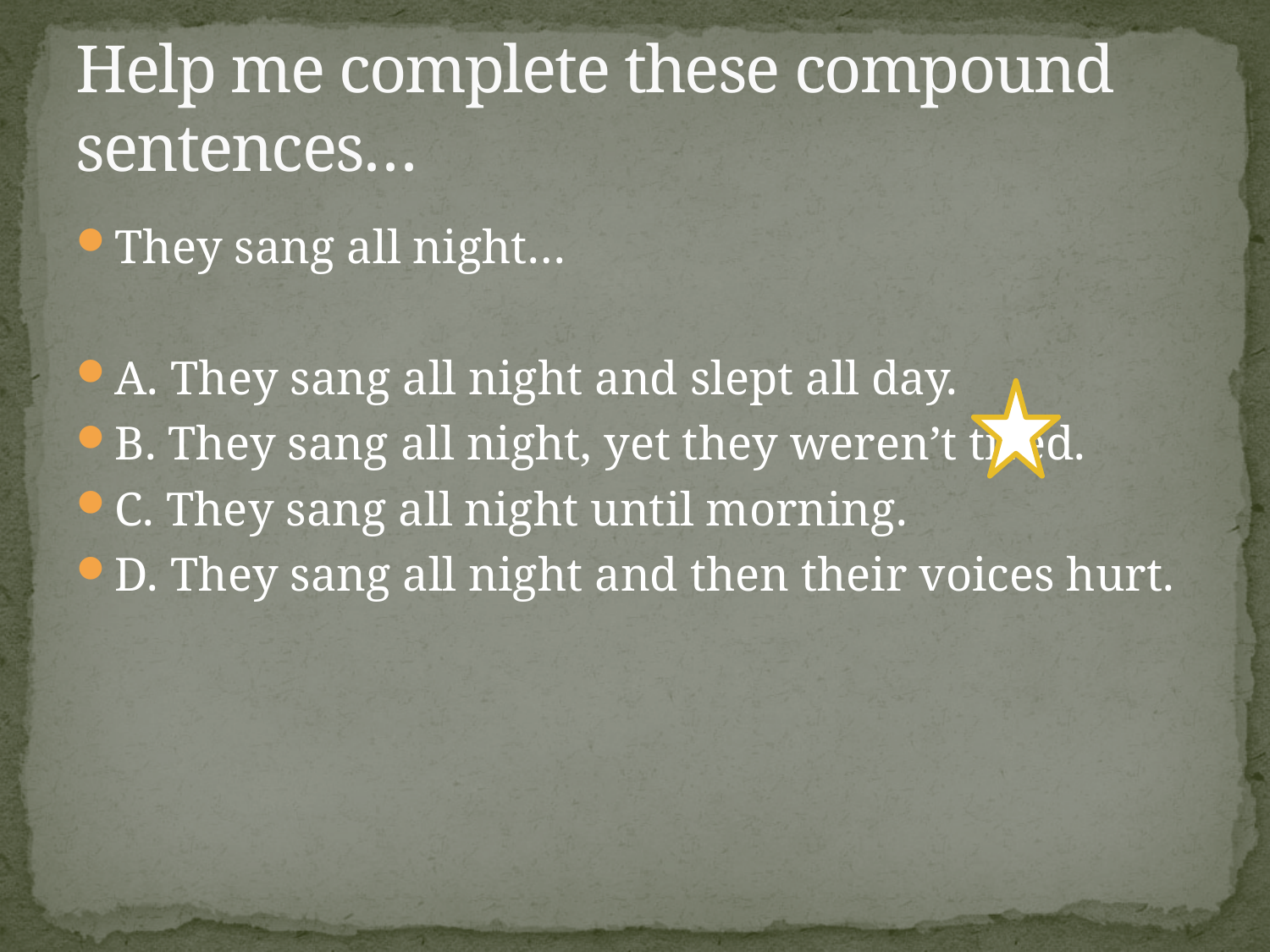

# Help me complete these compound sentences…
They sang all night…

A. They sang all night and slept all day.
B. They sang all night, yet they weren’t tired.
C. They sang all night until morning.
D. They sang all night and then their voices hurt.